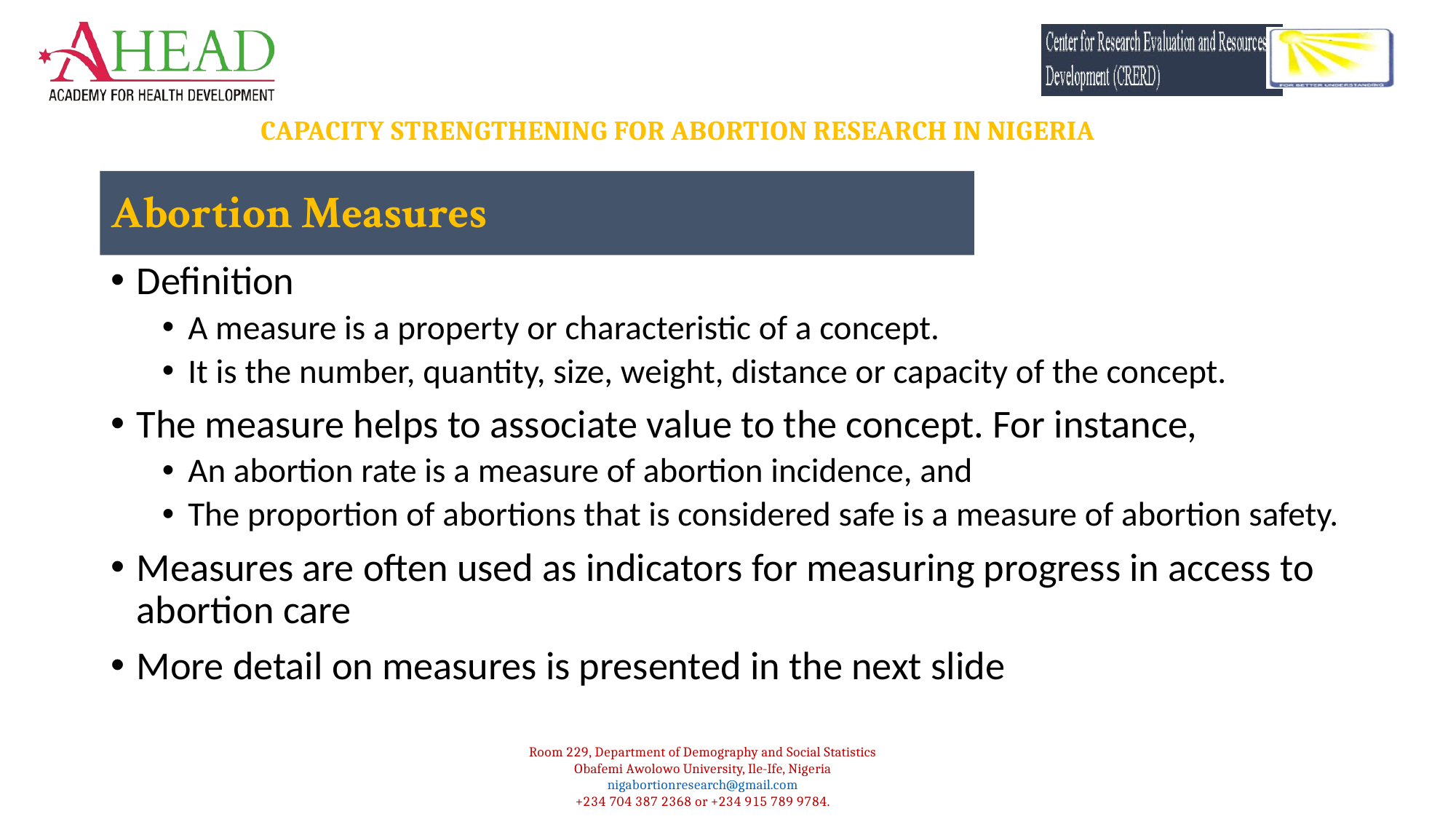

Abortion Measures
Definition
A measure is a property or characteristic of a concept.
It is the number, quantity, size, weight, distance or capacity of the concept.
The measure helps to associate value to the concept. For instance,
An abortion rate is a measure of abortion incidence, and
The proportion of abortions that is considered safe is a measure of abortion safety.
Measures are often used as indicators for measuring progress in access to abortion care
More detail on measures is presented in the next slide